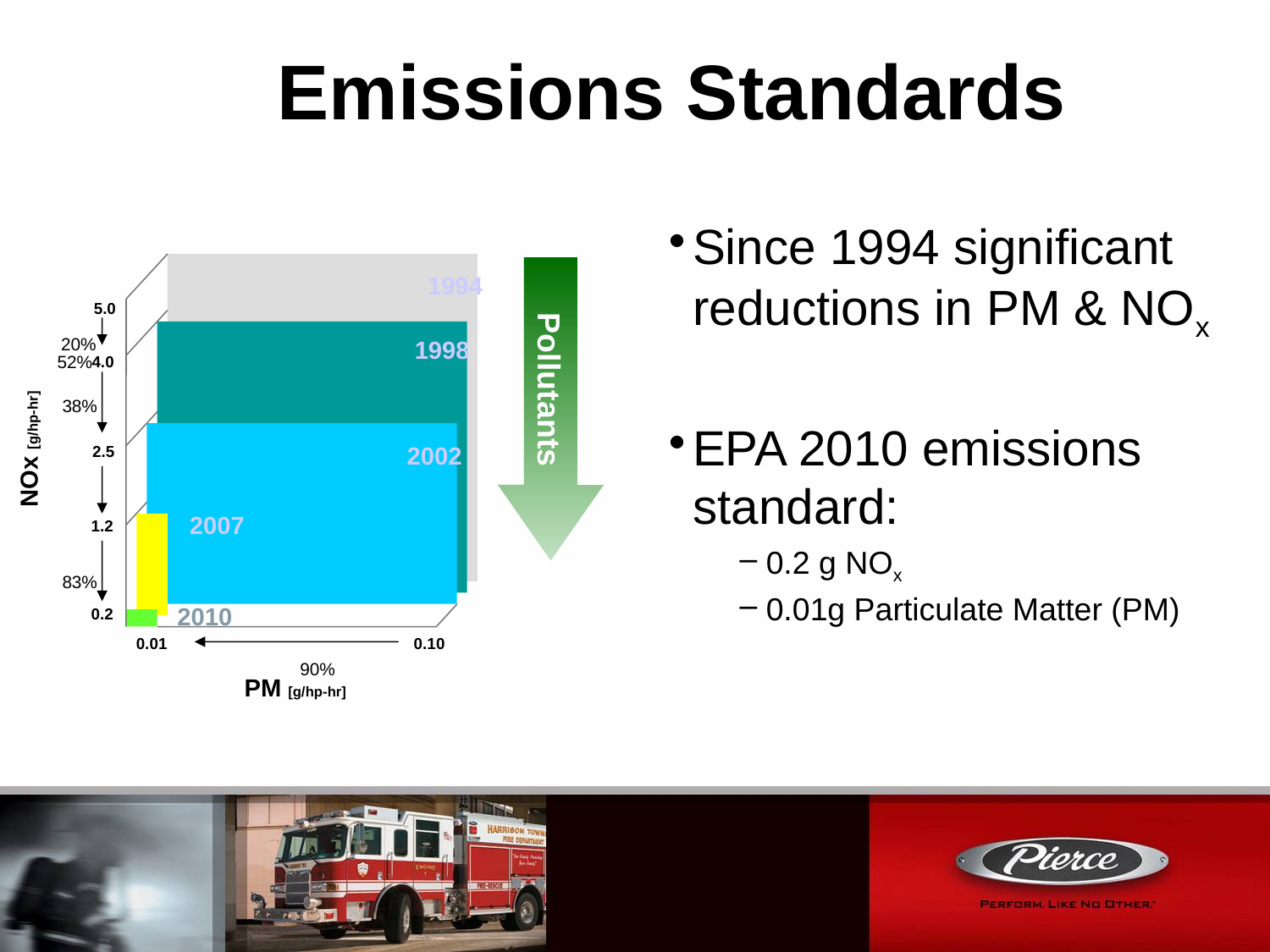

Emissions Standards
Since 1994 significant reductions in PM & NOx

EPA 2010 emissions standard:
 0.2 g NOx
 0.01g Particulate Matter (PM)

Pollutants
1994
5.0

20%
1998
52%
4.0

38%

NOx [g/hp-hr]
2002
2.5

2007
1.2

83%
2010
0.2

0.01
0.10

90%
PM [g/hp-hr]